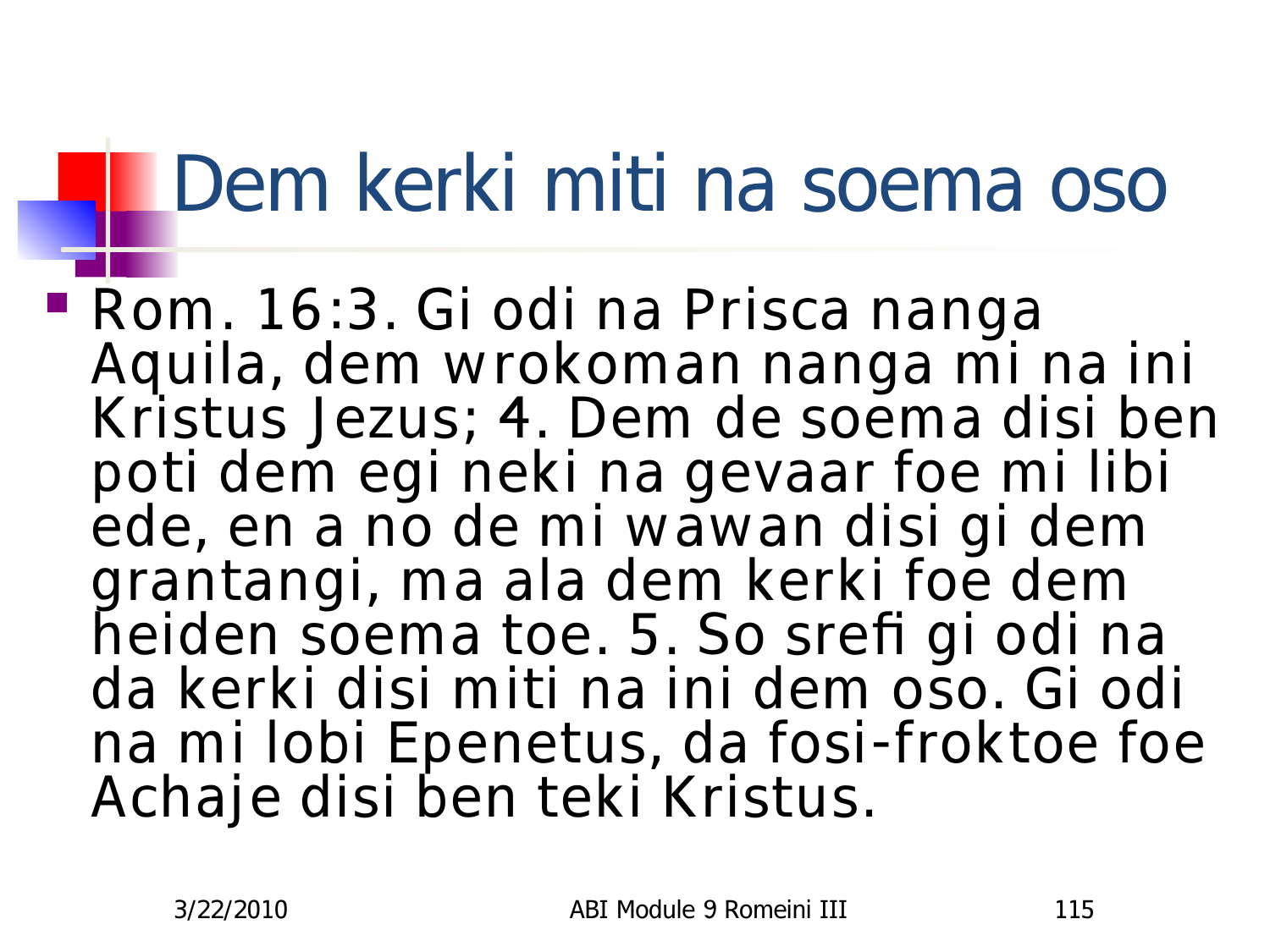

# Dem kerki miti na soema oso
Rom. 16:3. Gi odi na Prisca nanga Aquila, dem wrokoman nanga mi na ini Kristus Jezus; 4. Dem de soema disi ben poti dem egi neki na gevaar foe mi libi ede, en a no de mi wawan disi gi dem grantangi, ma ala dem kerki foe dem heiden soema toe. 5. So srefi gi odi na da kerki disi miti na ini dem oso. Gi odi na mi lobi Epenetus, da fosi-froktoe foe Achaje disi ben teki Kristus.
3/22/2010
ABI Module 9 Romeini III
115